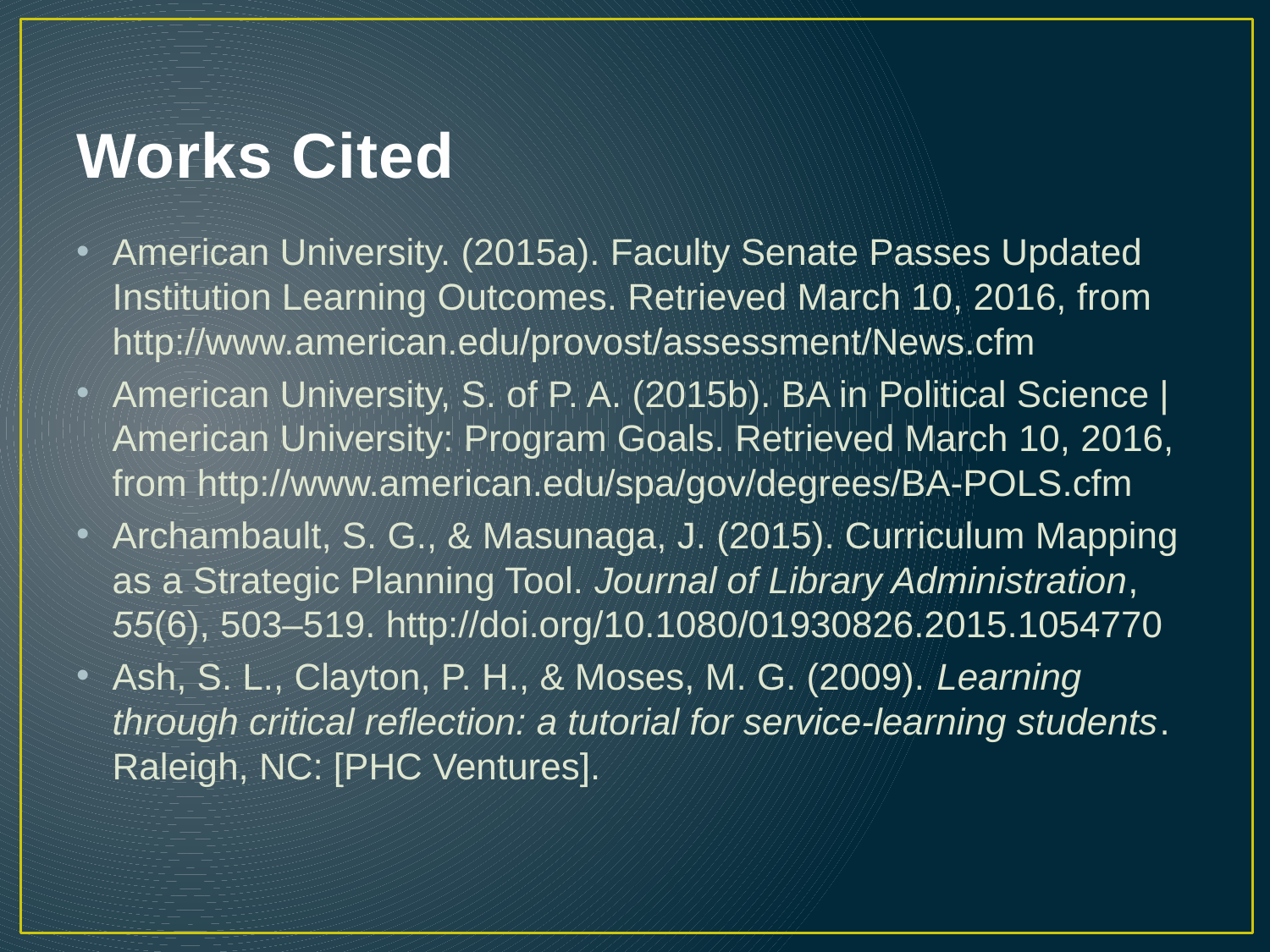

# Works Cited
American University. (2015a). Faculty Senate Passes Updated Institution Learning Outcomes. Retrieved March 10, 2016, from http://www.american.edu/provost/assessment/News.cfm
American University, S. of P. A. (2015b). BA in Political Science | American University: Program Goals. Retrieved March 10, 2016, from http://www.american.edu/spa/gov/degrees/BA-POLS.cfm
Archambault, S. G., & Masunaga, J. (2015). Curriculum Mapping as a Strategic Planning Tool. Journal of Library Administration, 55(6), 503–519. http://doi.org/10.1080/01930826.2015.1054770
Ash, S. L., Clayton, P. H., & Moses, M. G. (2009). Learning through critical reflection: a tutorial for service-learning students. Raleigh, NC: [PHC Ventures].